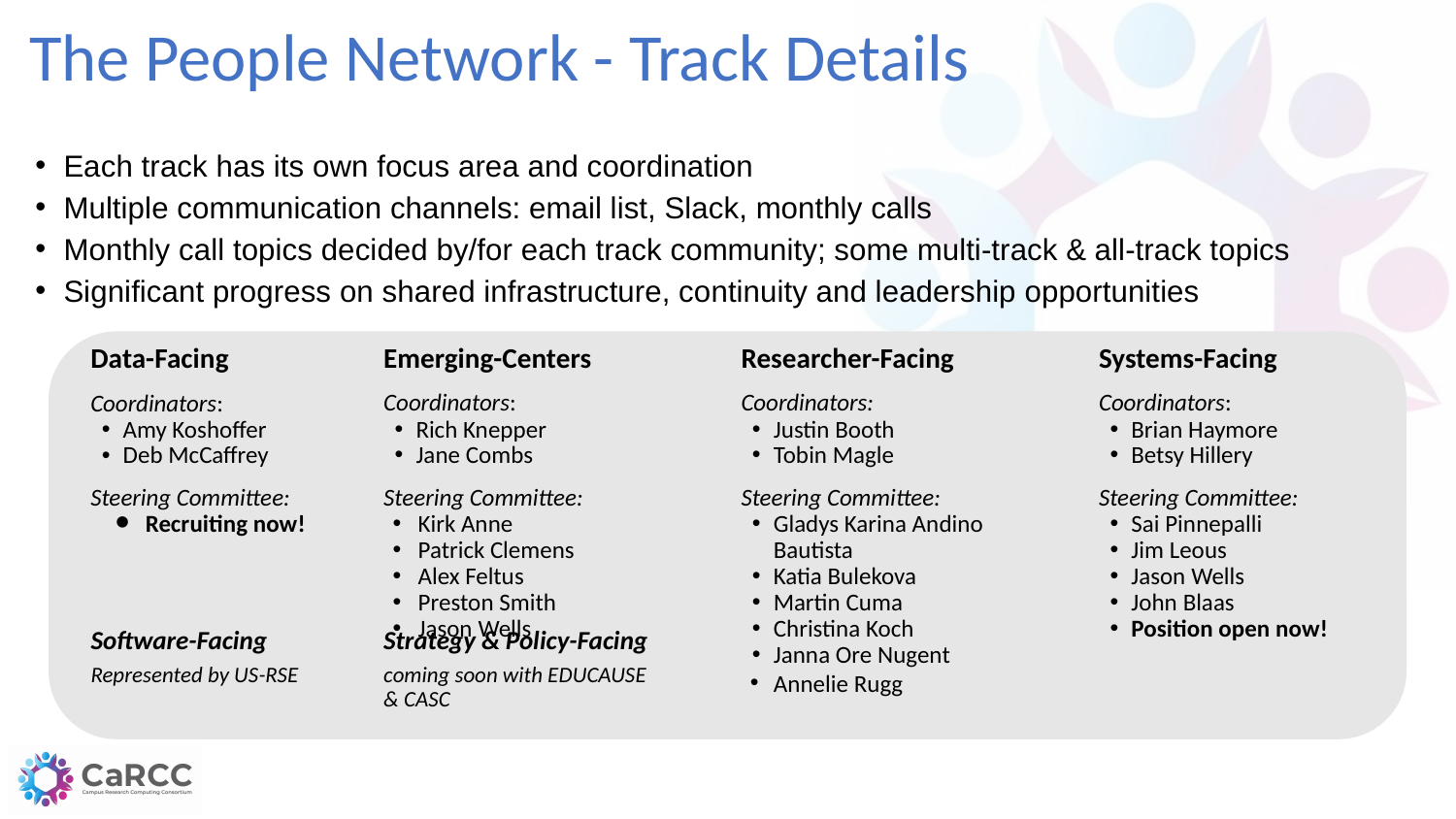

# The People Network - Track Details
Each track has its own focus area and coordination
Multiple communication channels: email list, Slack, monthly calls
Monthly call topics decided by/for each track community; some multi-track & all-track topics
Significant progress on shared infrastructure, continuity and leadership opportunities

Data-Facing
Coordinators:
Amy Koshoffer
Deb McCaffrey
Steering Committee:
Recruiting now!
Emerging-Centers
Coordinators:
Rich Knepper
Jane Combs
Steering Committee:
Kirk Anne
Patrick Clemens
Alex Feltus
Preston Smith
Jason Wells
Researcher-Facing
Coordinators:
Justin Booth
Tobin Magle
Steering Committee:
Gladys Karina Andino Bautista
Katia Bulekova
Martin Cuma
Christina Koch
Janna Ore Nugent
Annelie Rugg
Systems-Facing
Coordinators:
Brian Haymore
Betsy Hillery
Steering Committee:
Sai Pinnepalli
Jim Leous
Jason Wells
John Blaas
Position open now!
Software-Facing
Represented by US-RSE
Strategy & Policy-Facing
coming soon with EDUCAUSE & CASC